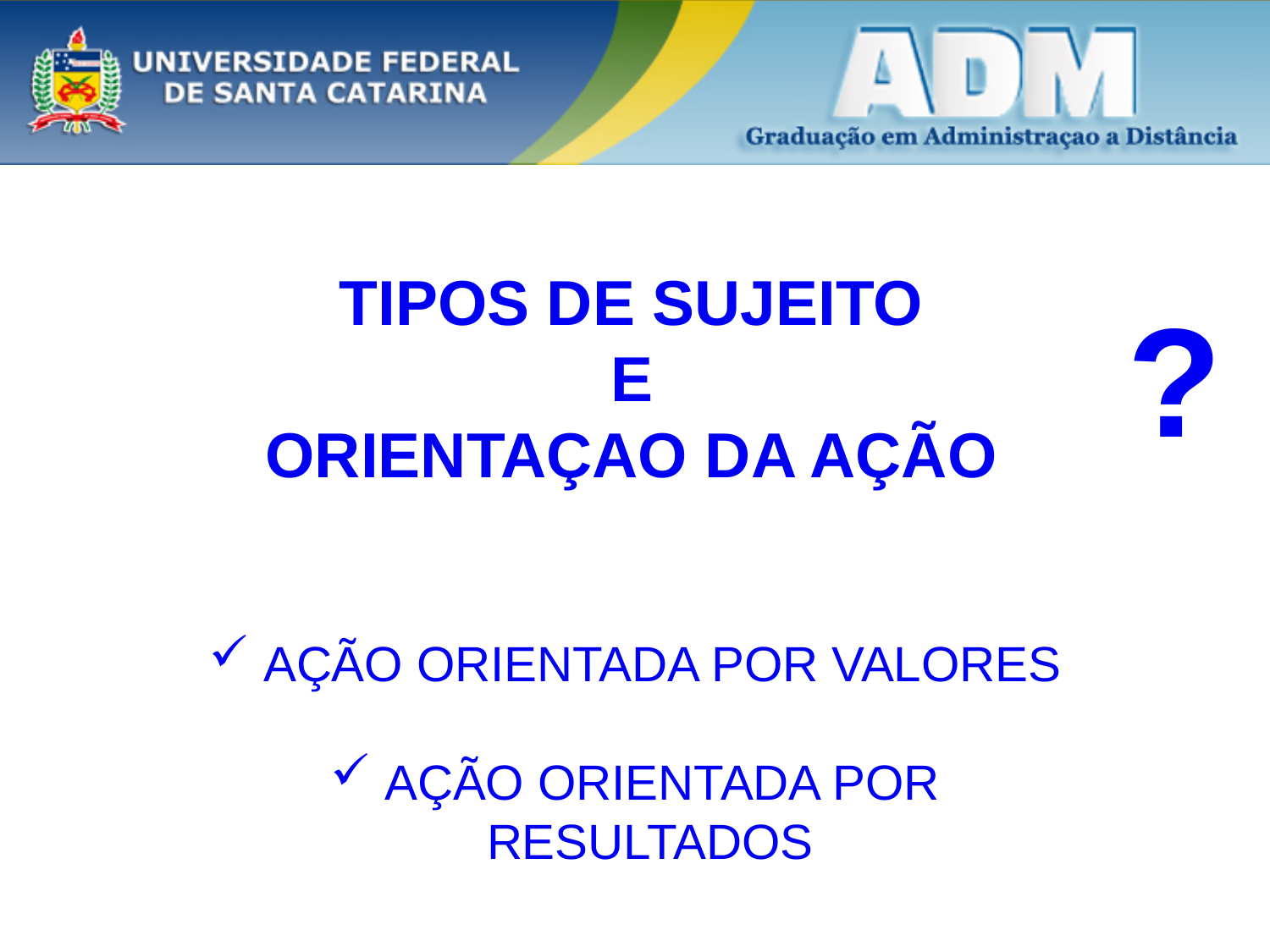

TIPOS DE SUJEITO
E
ORIENTAÇAO DA AÇÃO
?
 AÇÃO ORIENTADA POR VALORES

 AÇÃO ORIENTADA POR RESULTADOS